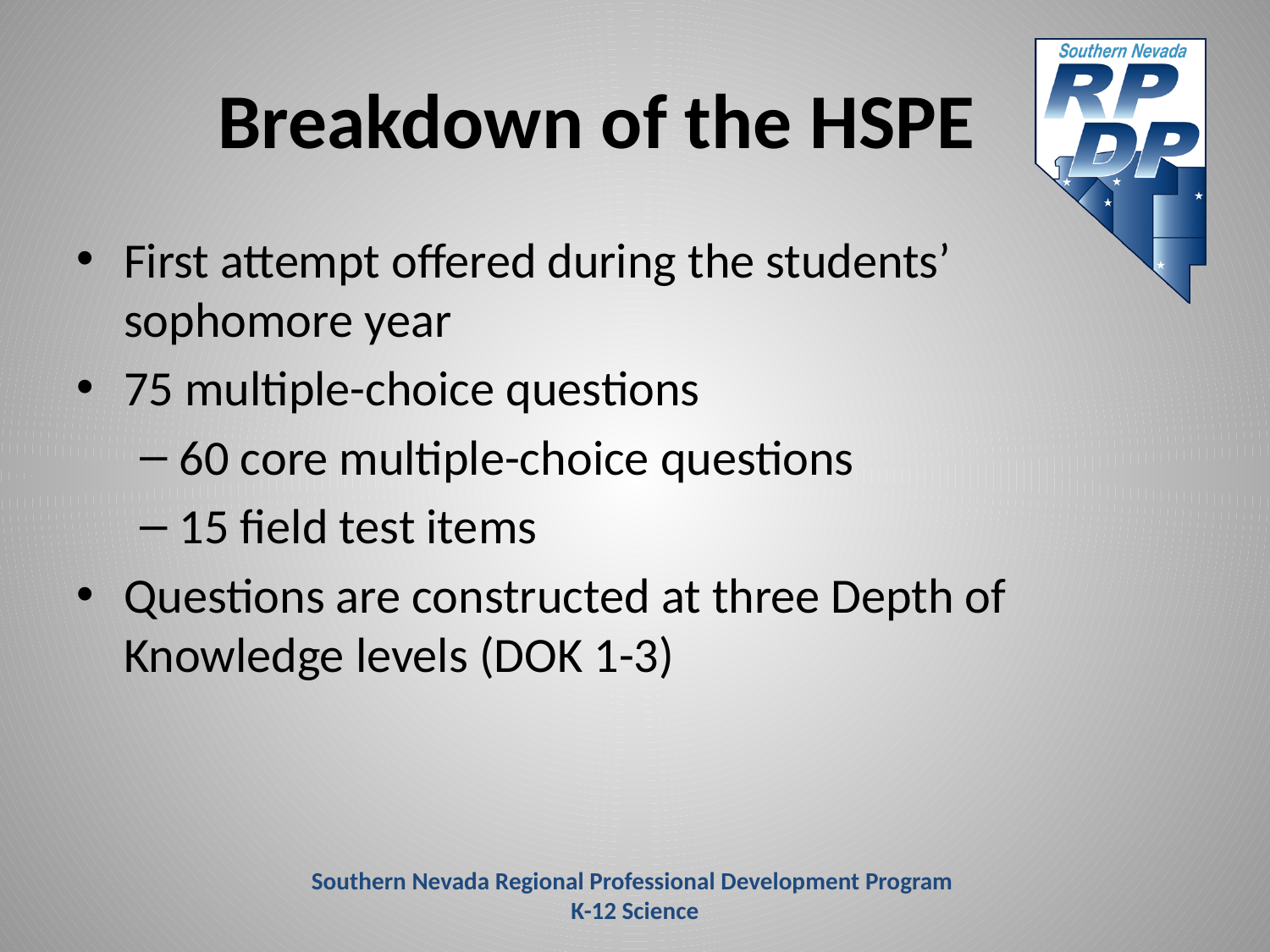

# Breakdown of the HSPE
First attempt offered during the students’ sophomore year
75 multiple-choice questions
60 core multiple-choice questions
15 field test items
Questions are constructed at three Depth of Knowledge levels (DOK 1-3)